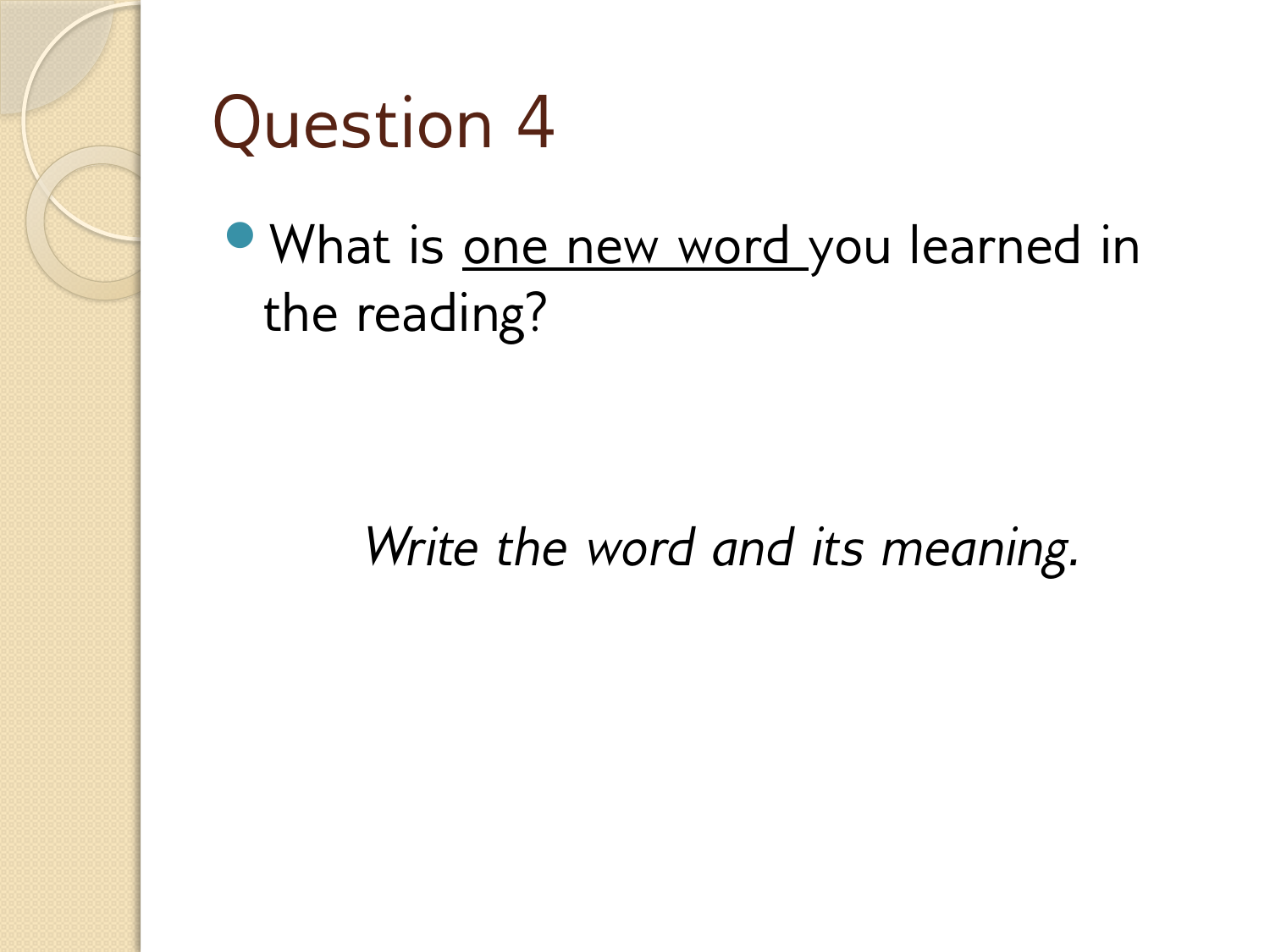

# Question 4
What is one new word you learned in the reading?

Write the word and its meaning.